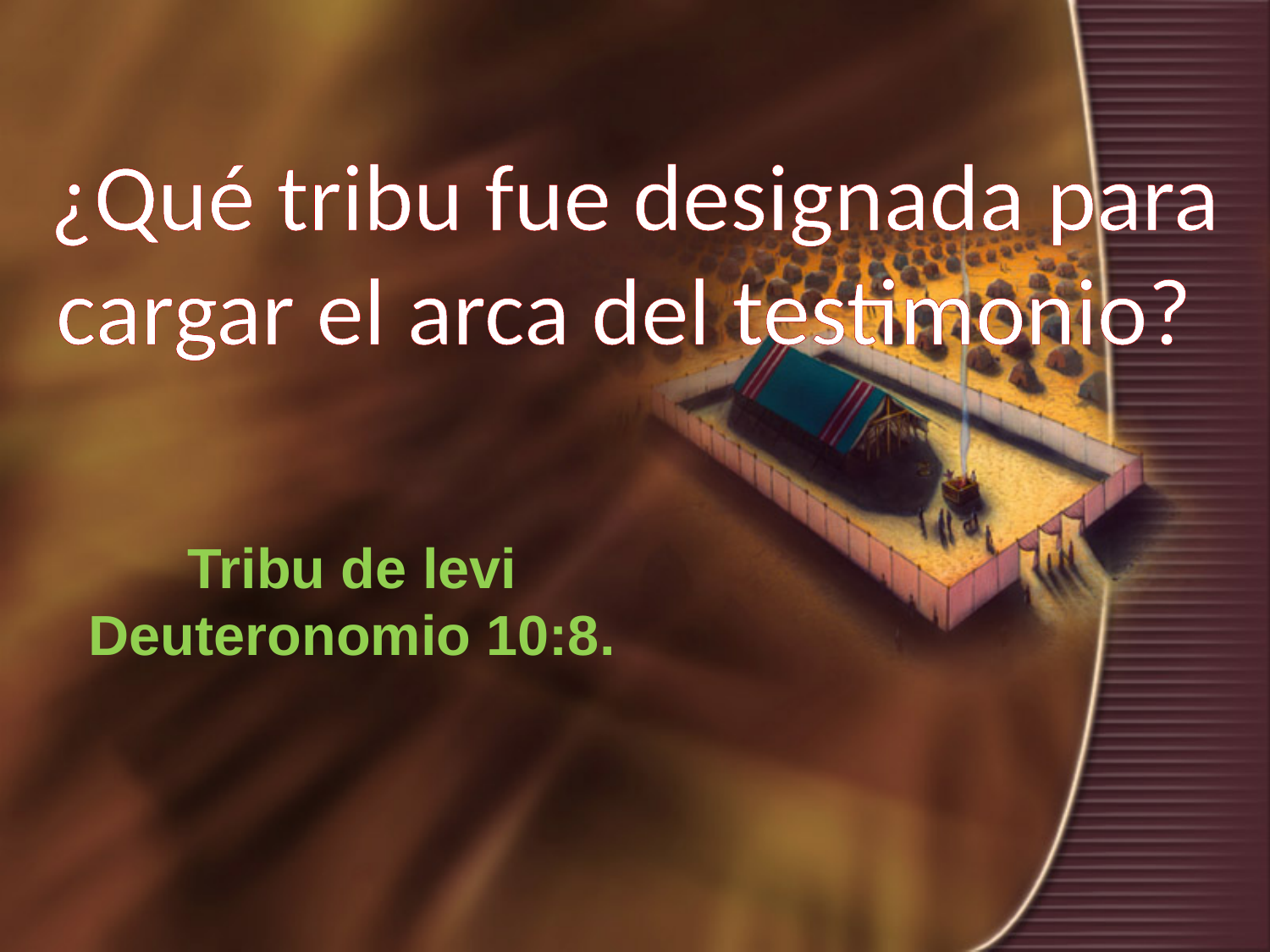

¿Qué tribu fue designada para cargar el arca del testimonio?
Tribu de levi
Deuteronomio 10:8.